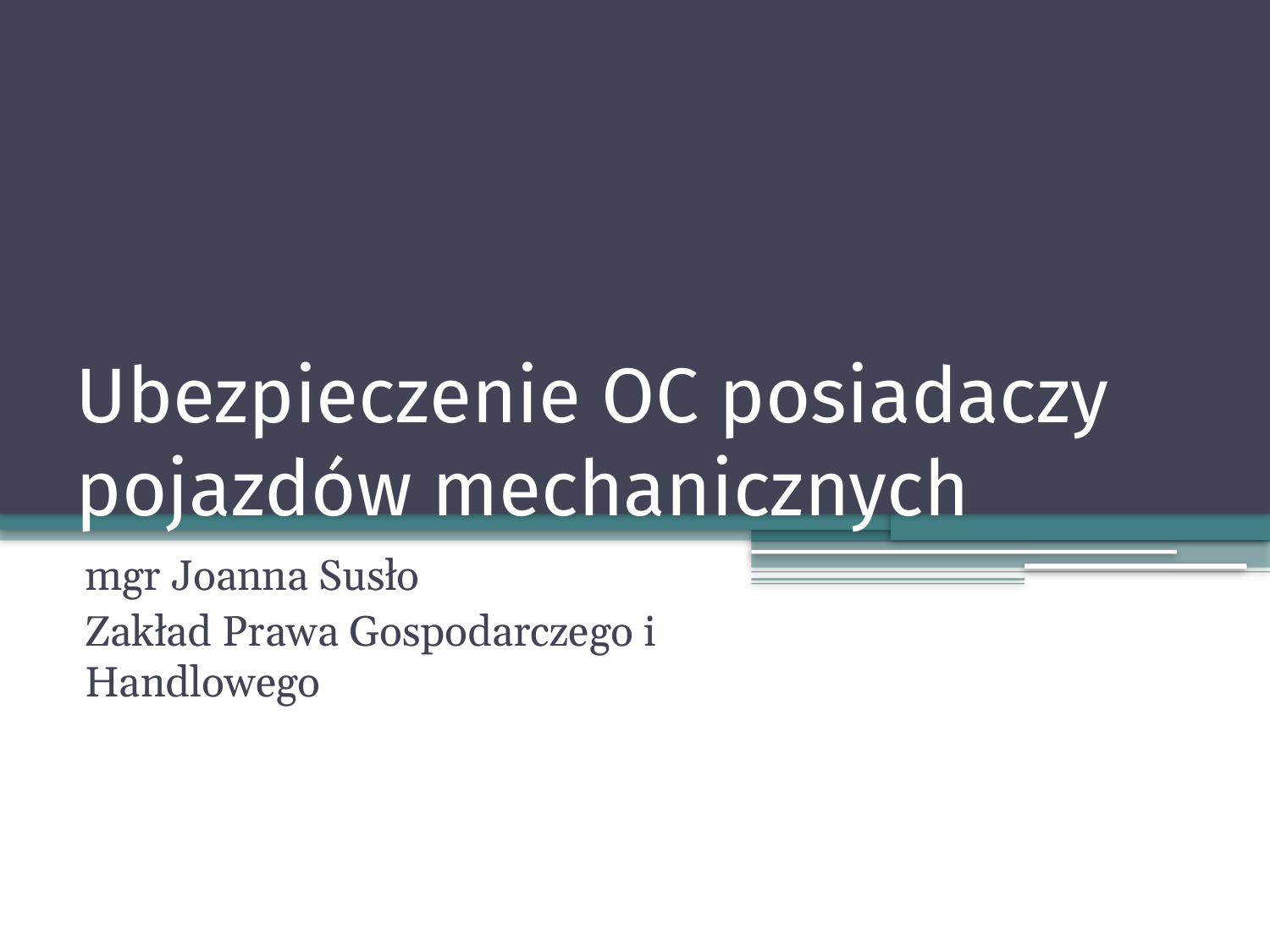

# Ubezpieczenie OC posiadaczy pojazdów mechanicznych
mgr Joanna Susło
Zakład Prawa Gospodarczego i Handlowego